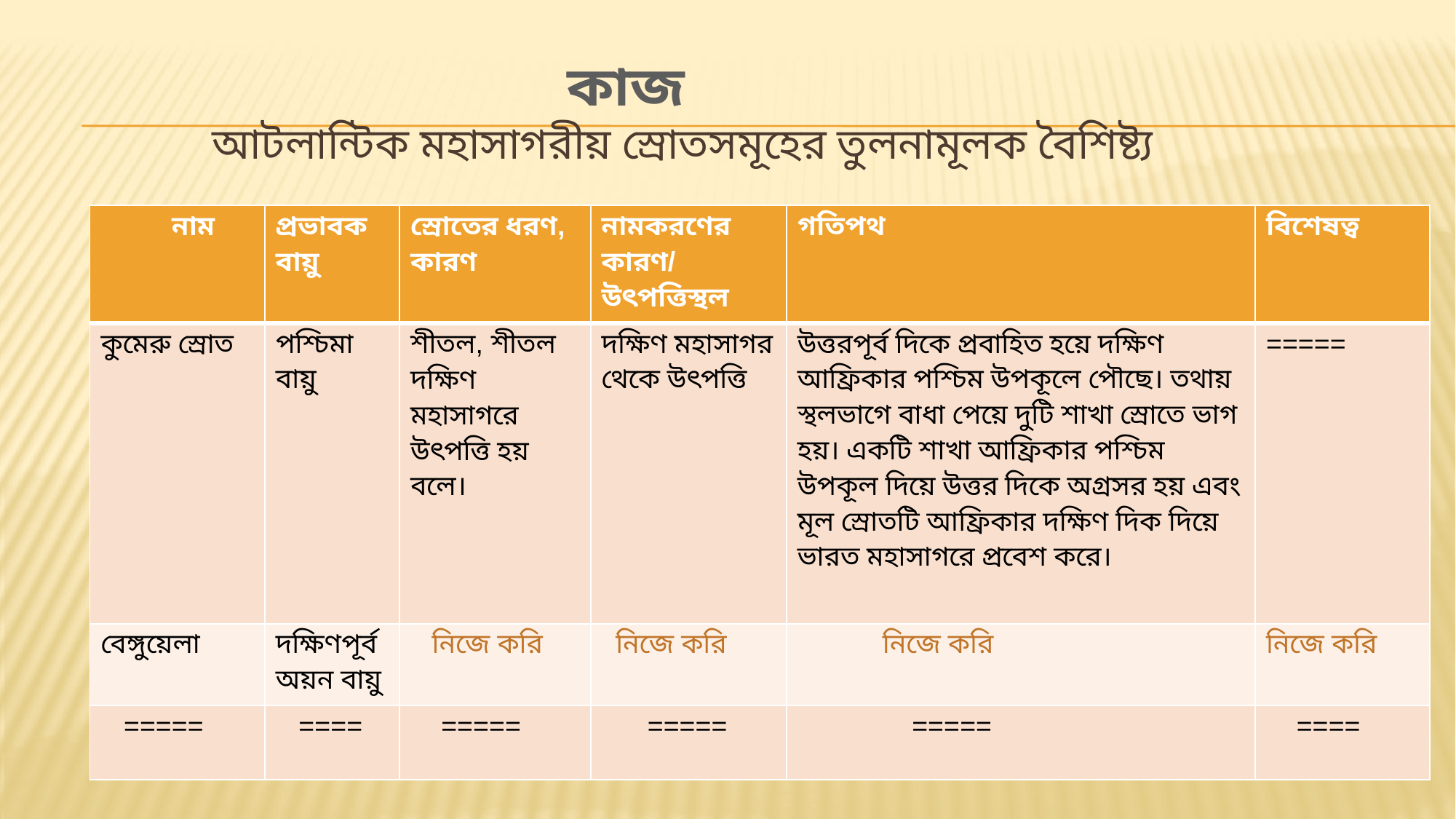

# কাজ আটলান্টিক মহাসাগরীয় স্রোতসমূহের তুলনামূলক বৈশিষ্ট্য
| নাম | প্রভাবক বায়ু | স্রোতের ধরণ, কারণ | নামকরণের কারণ/ উৎপত্তিস্থল | গতিপথ | বিশেষত্ব |
| --- | --- | --- | --- | --- | --- |
| কুমেরু স্রোত | পশ্চিমা বায়ু | শীতল, শীতল দক্ষিণ মহাসাগরে উৎপত্তি হয় বলে। | দক্ষিণ মহাসাগর থেকে উৎপত্তি | উত্তরপূর্ব দিকে প্রবাহিত হয়ে দক্ষিণ আফ্রিকার পশ্চিম উপকূলে পৌছে। তথায় স্থলভাগে বাধা পেয়ে দুটি শাখা স্রোতে ভাগ হয়। একটি শাখা আফ্রিকার পশ্চিম উপকূল দিয়ে উত্তর দিকে অগ্রসর হয় এবং মূল স্রোতটি আফ্রিকার দক্ষিণ দিক দিয়ে ভারত মহাসাগরে প্রবেশ করে। | ===== |
| বেঙ্গুয়েলা | দক্ষিণপূর্ব অয়ন বায়ু | নিজে করি | নিজে করি | নিজে করি | নিজে করি |
| ===== | ==== | ===== | ===== | ===== | ==== |